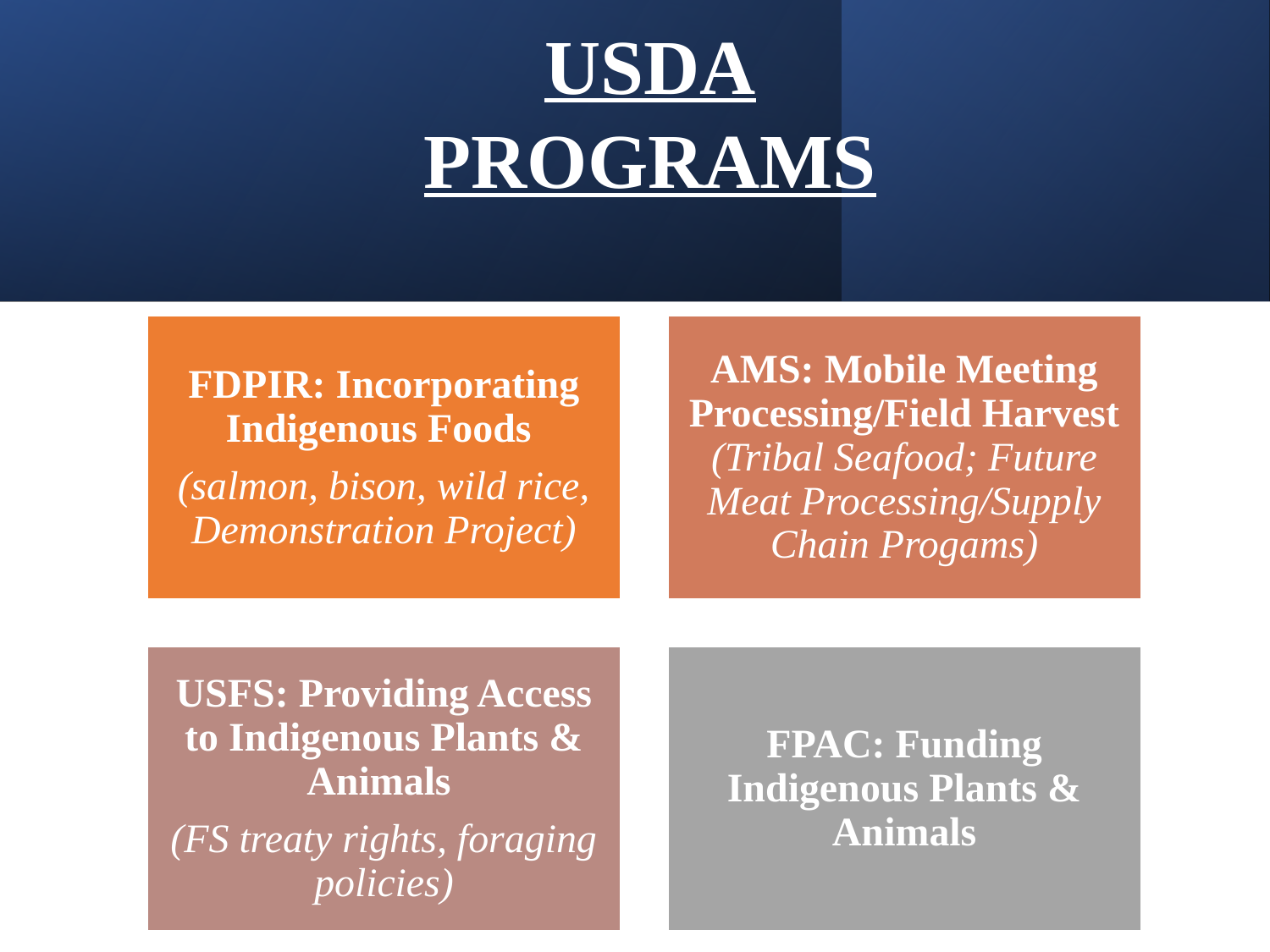

USDA
Programs
FDPIR: Incorporating Indigenous Foods
(salmon, bison, wild rice, Demonstration Project)
AMS: Mobile Meeting Processing/Field Harvest (Tribal Seafood; Future Meat Processing/Supply Chain Progams)
USFS: Providing Access to Indigenous Plants & Animals
(FS treaty rights, foraging policies)
FPAC: Funding Indigenous Plants & Animals